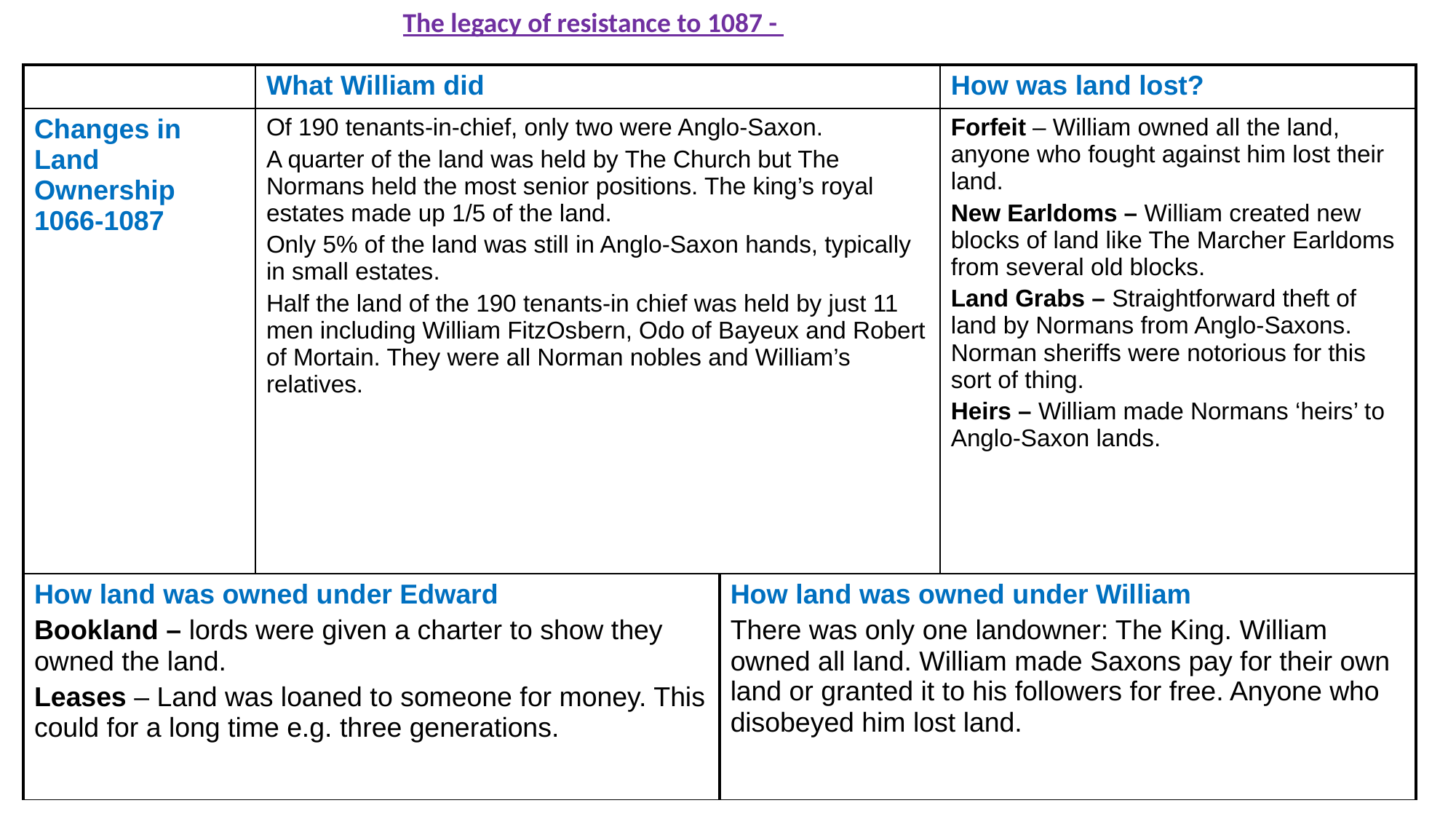

The legacy of resistance to 1087 -
|  | What William did |  | How was land lost? |
| --- | --- | --- | --- |
| Changes in Land Ownership 1066-1087 | Of 190 tenants-in-chief, only two were Anglo-Saxon. A quarter of the land was held by The Church but The Normans held the most senior positions. The king’s royal estates made up 1/5 of the land. Only 5% of the land was still in Anglo-Saxon hands, typically in small estates. Half the land of the 190 tenants-in chief was held by just 11 men including William FitzOsbern, Odo of Bayeux and Robert of Mortain. They were all Norman nobles and William’s relatives. |  | Forfeit – William owned all the land, anyone who fought against him lost their land. New Earldoms – William created new blocks of land like The Marcher Earldoms from several old blocks. Land Grabs – Straightforward theft of land by Normans from Anglo-Saxons. Norman sheriffs were notorious for this sort of thing. Heirs – William made Normans ‘heirs’ to Anglo-Saxon lands. |
| How land was owned under Edward Bookland – lords were given a charter to show they owned the land. Leases – Land was loaned to someone for money. This could for a long time e.g. three generations. |  | How land was owned under William There was only one landowner: The King. William owned all land. William made Saxons pay for their own land or granted it to his followers for free. Anyone who disobeyed him lost land. |  |